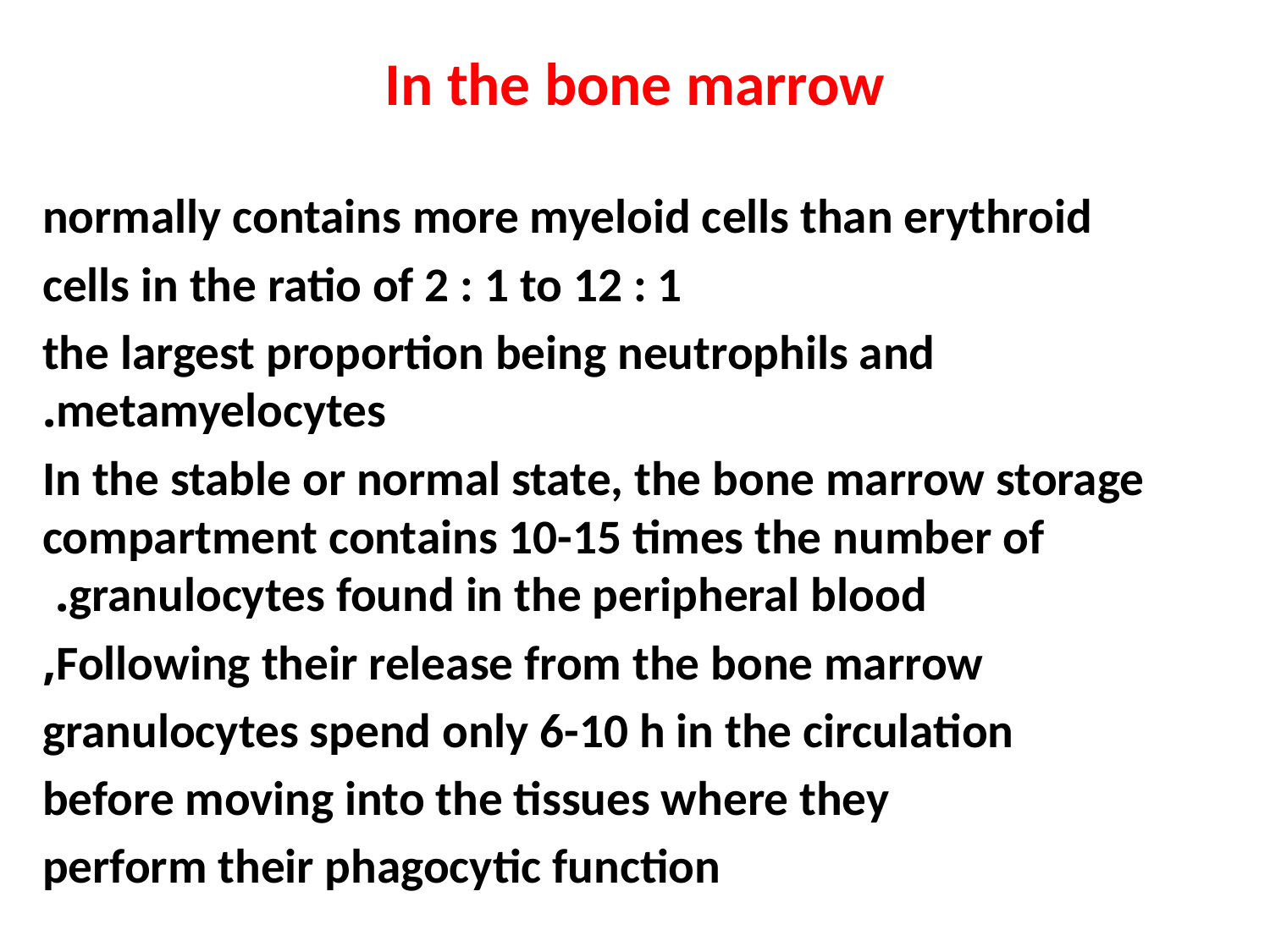

# In the bone marrow
normally contains more myeloid cells than erythroid
cells in the ratio of 2 : 1 to 12 : 1
 the largest proportion being neutrophils and metamyelocytes.
In the stable or normal state, the bone marrow storage compartment contains 10-15 times the number of granulocytes found in the peripheral blood.
Following their release from the bone marrow,
granulocytes spend only 6-10 h in the circulation
before moving into the tissues where they
perform their phagocytic function